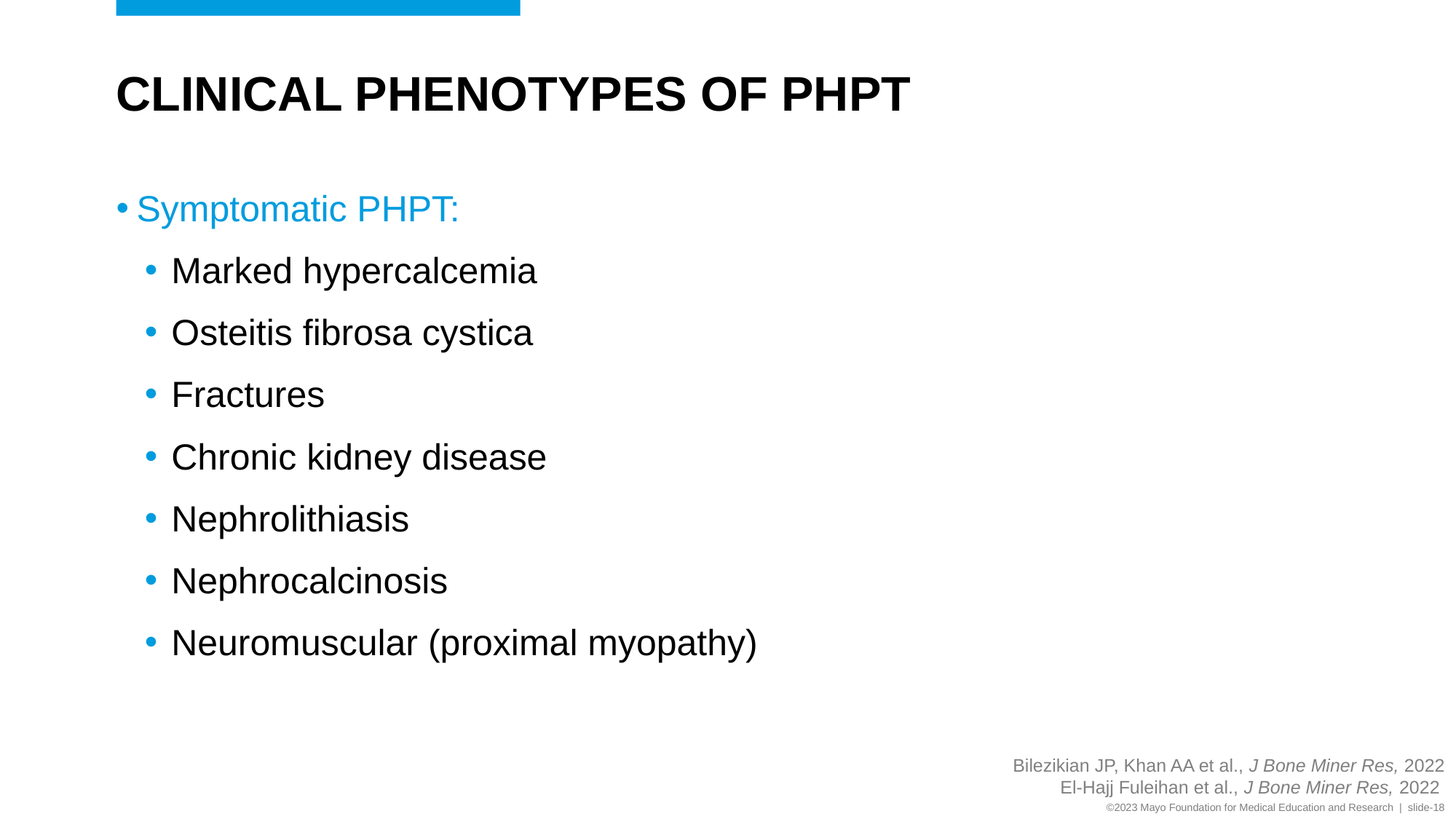

# Clinical Phenotypes of PHPT
Symptomatic PHPT:
Marked hypercalcemia
Osteitis fibrosa cystica
Fractures
Chronic kidney disease
Nephrolithiasis
Nephrocalcinosis
Neuromuscular (proximal myopathy)

Bilezikian JP, Khan AA et al., J Bone Miner Res, 2022
El-Hajj Fuleihan et al., J Bone Miner Res, 2022